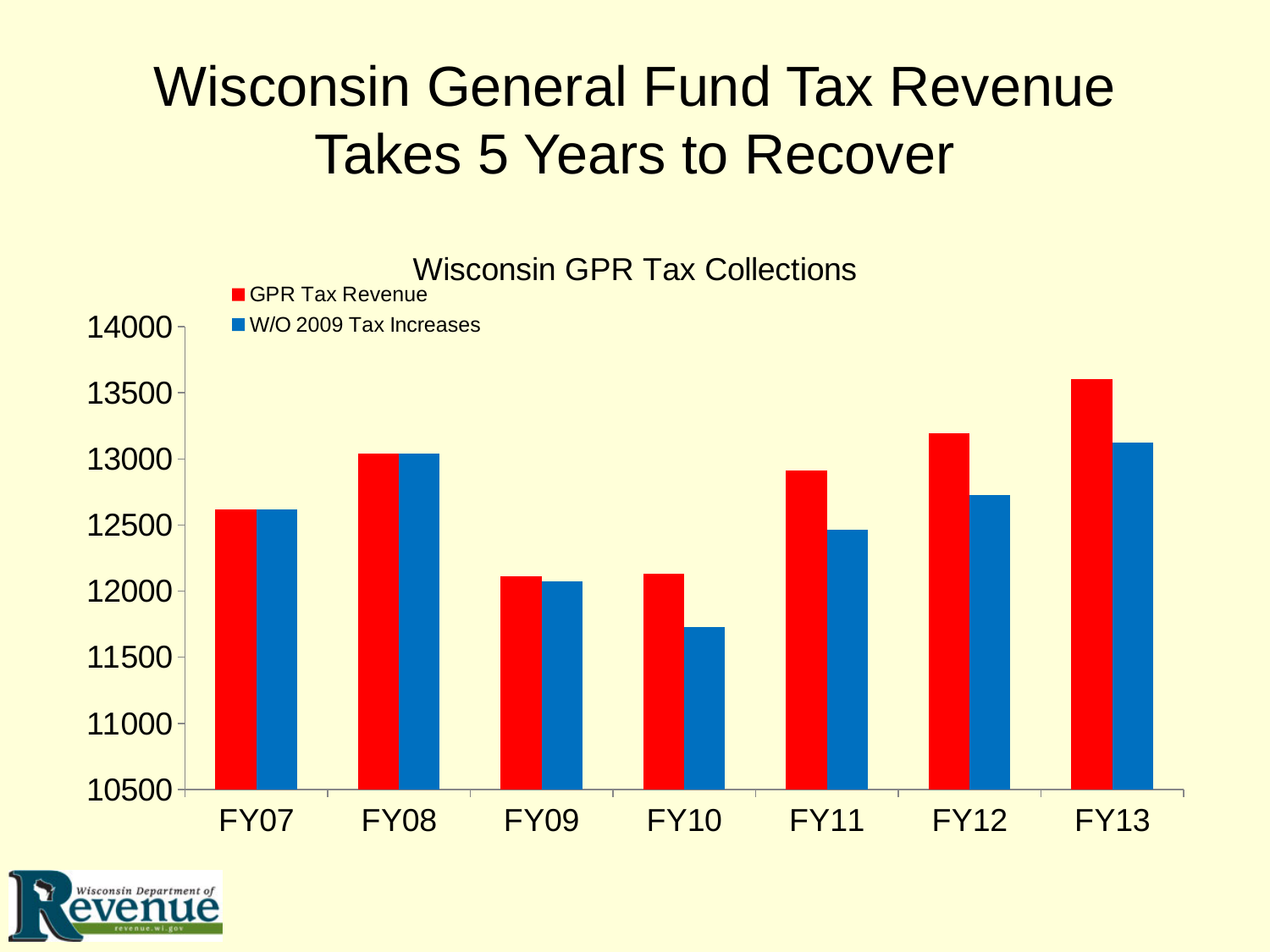

# Wisconsin General Fund Tax Revenue Takes 5 Years to Recover

### Chart: Wisconsin GPR Tax Collections

| Category | GPR Tax Revenue | W/O 2009 Tax Increases |
|---|---|---|
| FY07 | 12617.0 | 12617.0 |
| FY08 | 13043.0 | 13043.0 |
| FY09 | 12113.0 | 12076.0 |
| FY10 | 12131.0 | 11727.0 |
| FY11 | 12911.0 | 12465.0 |
| FY12 | 13195.0 | 12729.0 |
| FY13 | 13603.0 | 13123.0 |